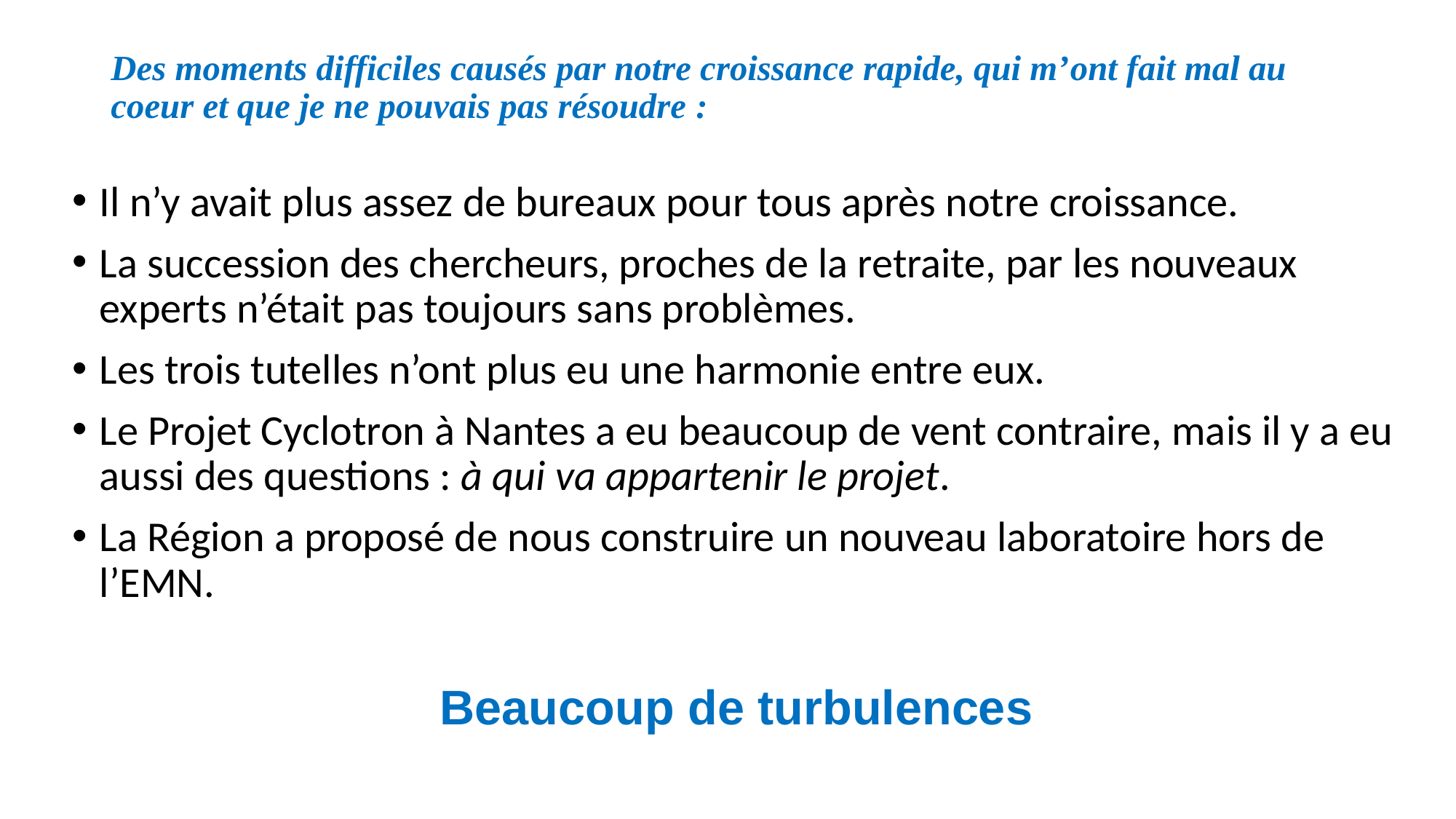

# Des moments difficiles causés par notre croissance rapide, qui m’ont fait mal au coeur et que je ne pouvais pas résoudre :
Il n’y avait plus assez de bureaux pour tous après notre croissance.
La succession des chercheurs, proches de la retraite, par les nouveaux experts n’était pas toujours sans problèmes.
Les trois tutelles n’ont plus eu une harmonie entre eux.
Le Projet Cyclotron à Nantes a eu beaucoup de vent contraire, mais il y a eu aussi des questions : à qui va appartenir le projet.
La Région a proposé de nous construire un nouveau laboratoire hors de l’EMN.

Beaucoup de turbulences